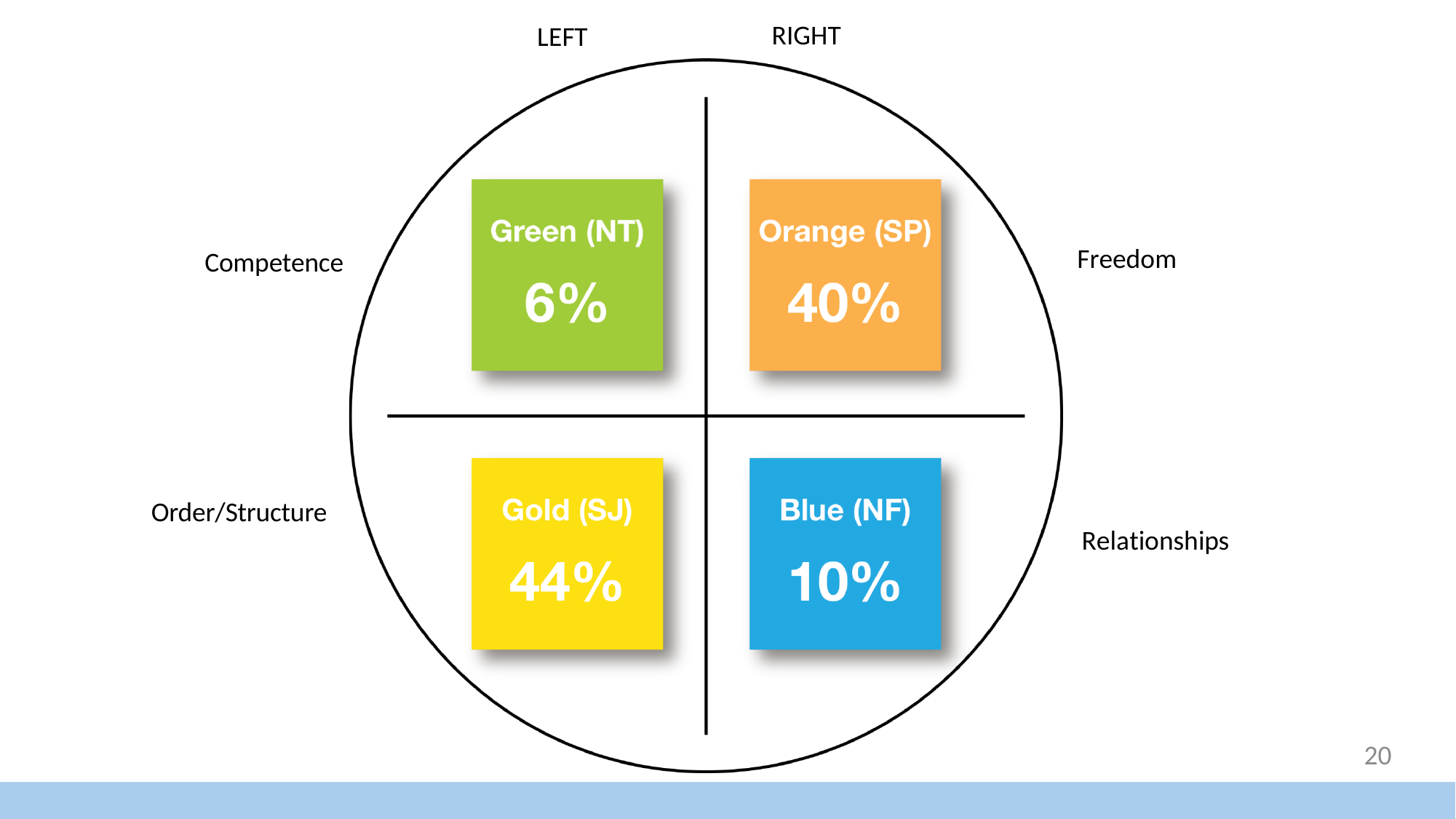

RIGHT
LEFT

Freedom
Competence
Order/Structure
Relationships
20